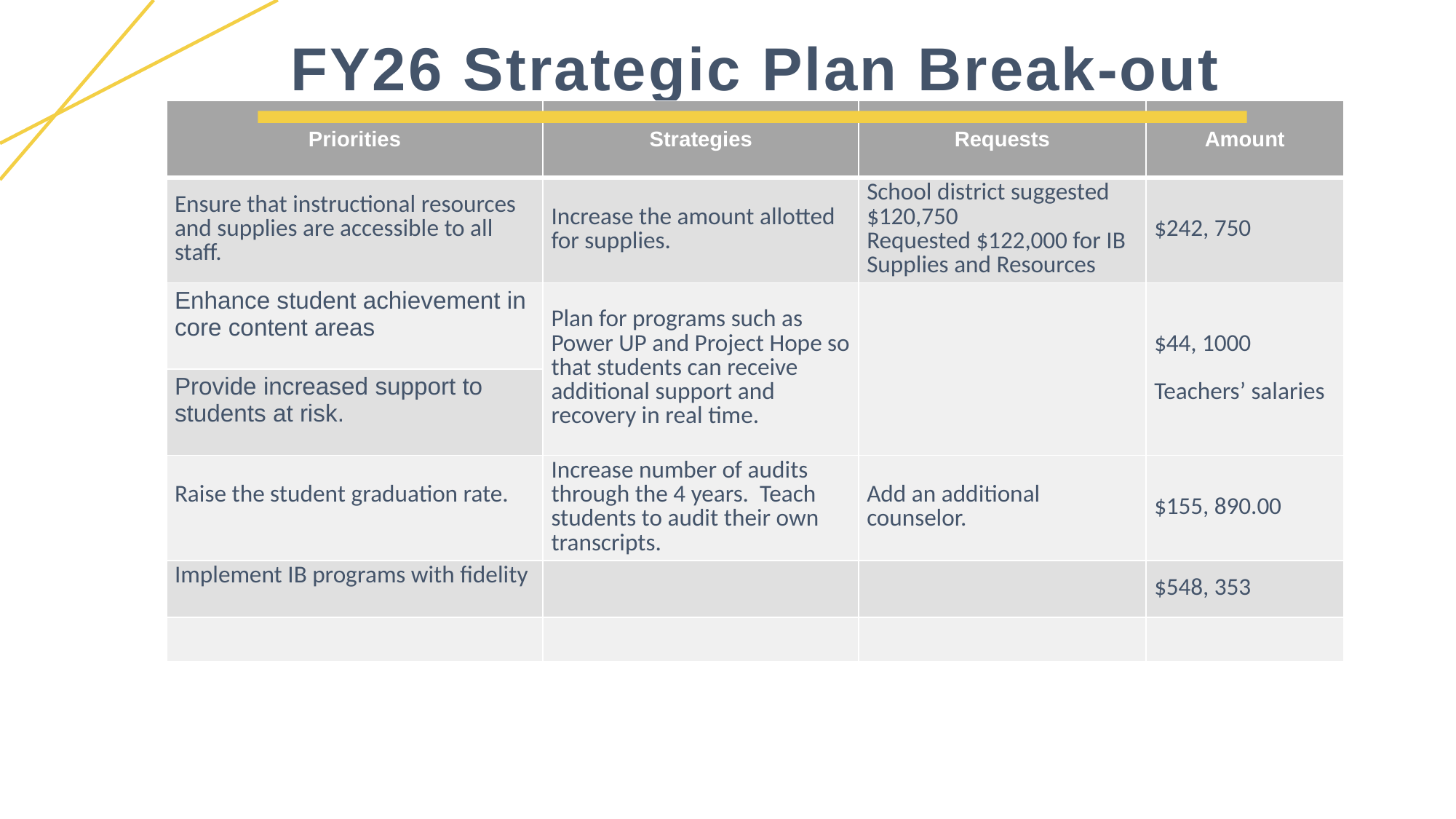

# FY26 Strategic Plan Break-out
| Priorities | Strategies | Requests | Amount |
| --- | --- | --- | --- |
| Ensure that instructional resources and supplies are accessible to all staff. | Increase the amount allotted for supplies. | School district suggested $120,750 Requested $122,000 for IB Supplies and Resources | $242, 750 |
| Enhance student achievement in core content areas | Plan for programs such as Power UP and Project Hope so that students can receive additional support and recovery in real time. |  | $44, 1000 Teachers’ salaries |
| Provide increased support to students at risk. |  |  |  |
| Raise the student graduation rate. | Increase number of audits through the 4 years. Teach students to audit their own transcripts. | Add an additional counselor. | $155, 890.00 |
| Implement IB programs with fidelity |  |  | $548, 353 |
|  |  |  |  |

52